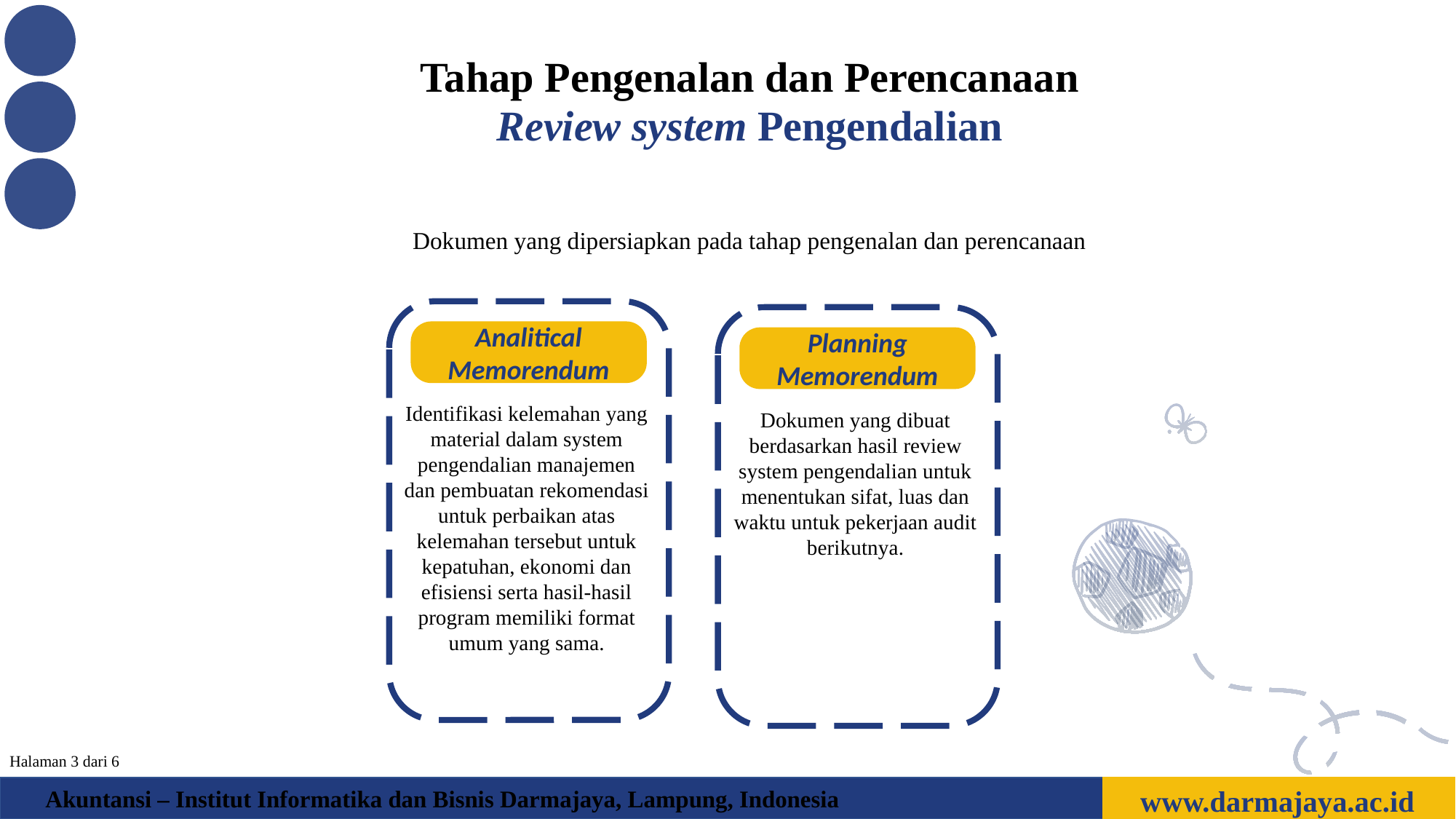

Tahap Pengenalan dan Perencanaan
Review system Pengendalian

Dokumen yang dipersiapkan pada tahap pengenalan dan perencanaan

Analitical Memorendum
Identifikasi kelemahan yang material dalam system pengendalian manajemen dan pembuatan rekomendasi untuk perbaikan atas kelemahan tersebut untuk kepatuhan, ekonomi dan efisiensi serta hasil-hasil program memiliki format umum yang sama.

Planning Memorendum
Dokumen yang dibuat berdasarkan hasil review system pengendalian untuk menentukan sifat, luas dan waktu untuk pekerjaan audit berikutnya.

Halaman 3 dari 6

www.darmajaya.ac.id
Akuntansi – Institut Informatika dan Bisnis Darmajaya, Lampung, Indonesia